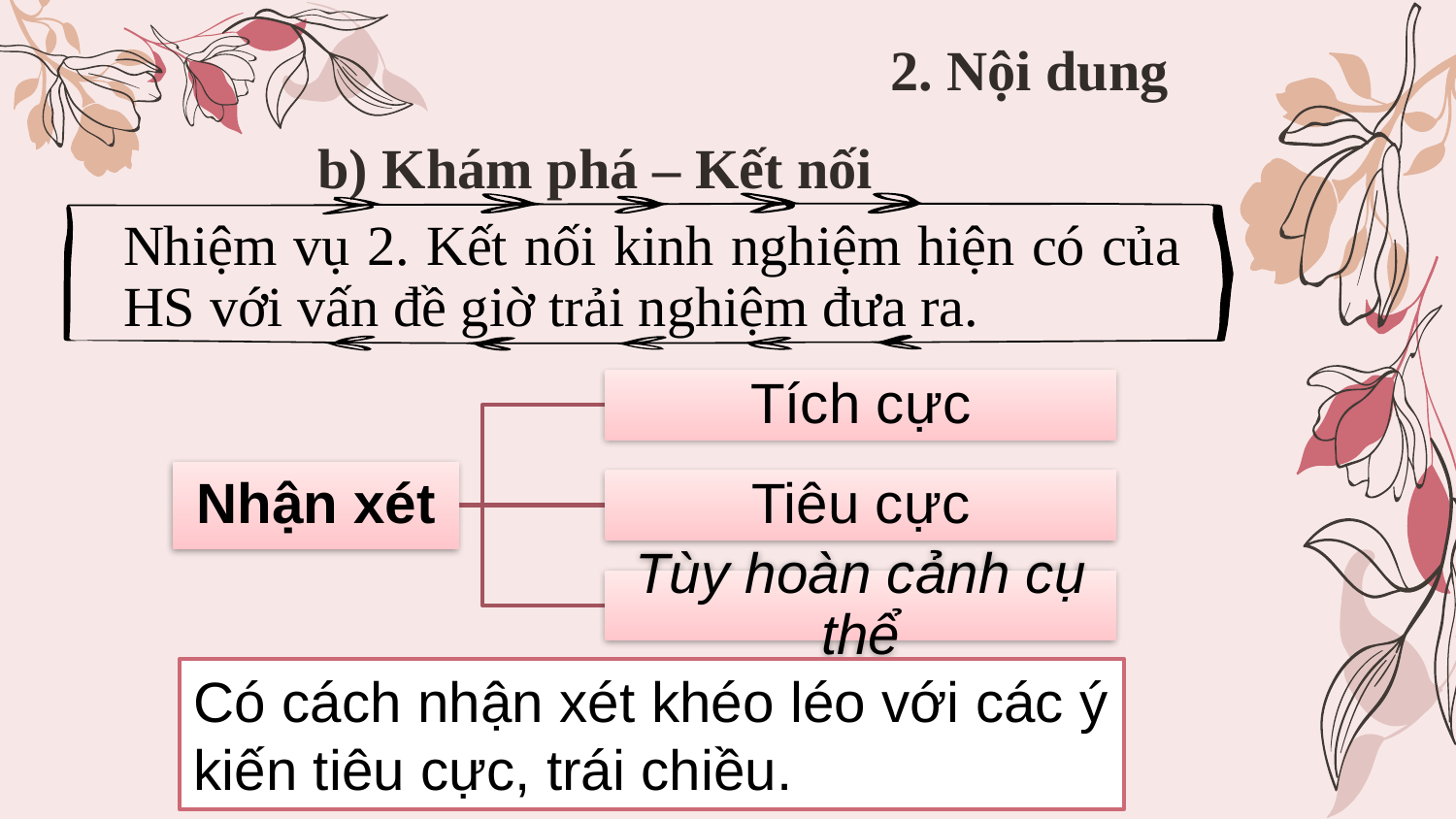

2. Nội dung
# b) Khám phá – Kết nối

Nhận xét
Tích cực
Tiêu cực
Tùy hoàn cảnh cụ thể
Nhiệm vụ 2. Kết nối kinh nghiệm hiện có của HS với vấn đề giờ trải nghiệm đưa ra.
Có cách nhận xét khéo léo với các ý kiến tiêu cực, trái chiều.